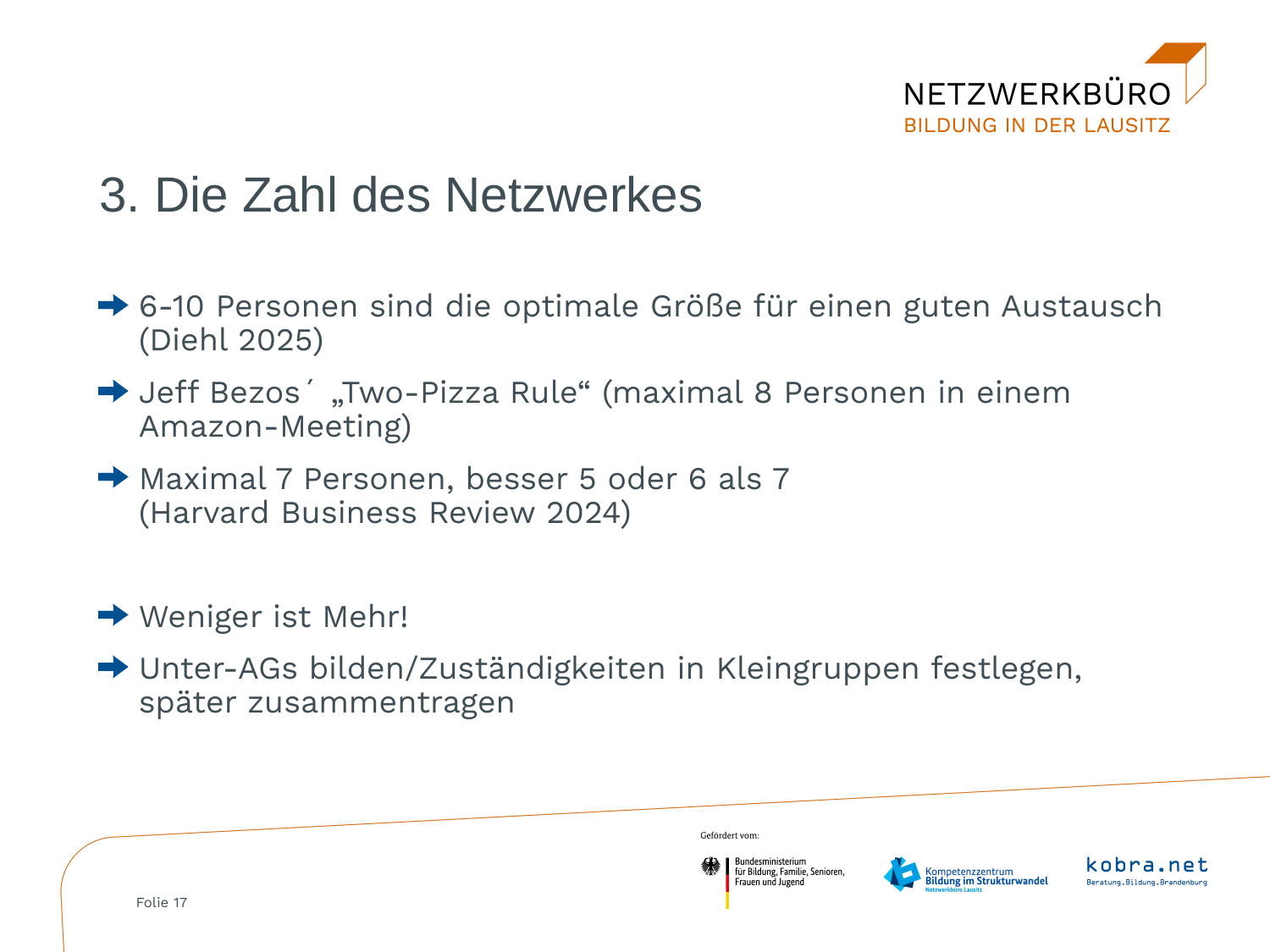

3. Die Zahl des Netzwerkes
6-10 Personen sind die optimale Größe für einen guten Austausch (Diehl 2025)
Jeff Bezos´ „Two-Pizza Rule“ (maximal 8 Personen in einem Amazon-Meeting)
Maximal 7 Personen, besser 5 oder 6 als 7
(Harvard Business Review 2024)

Weniger ist Mehr!
Unter-AGs bilden/Zuständigkeiten in Kleingruppen festlegen,
später zusammentragen